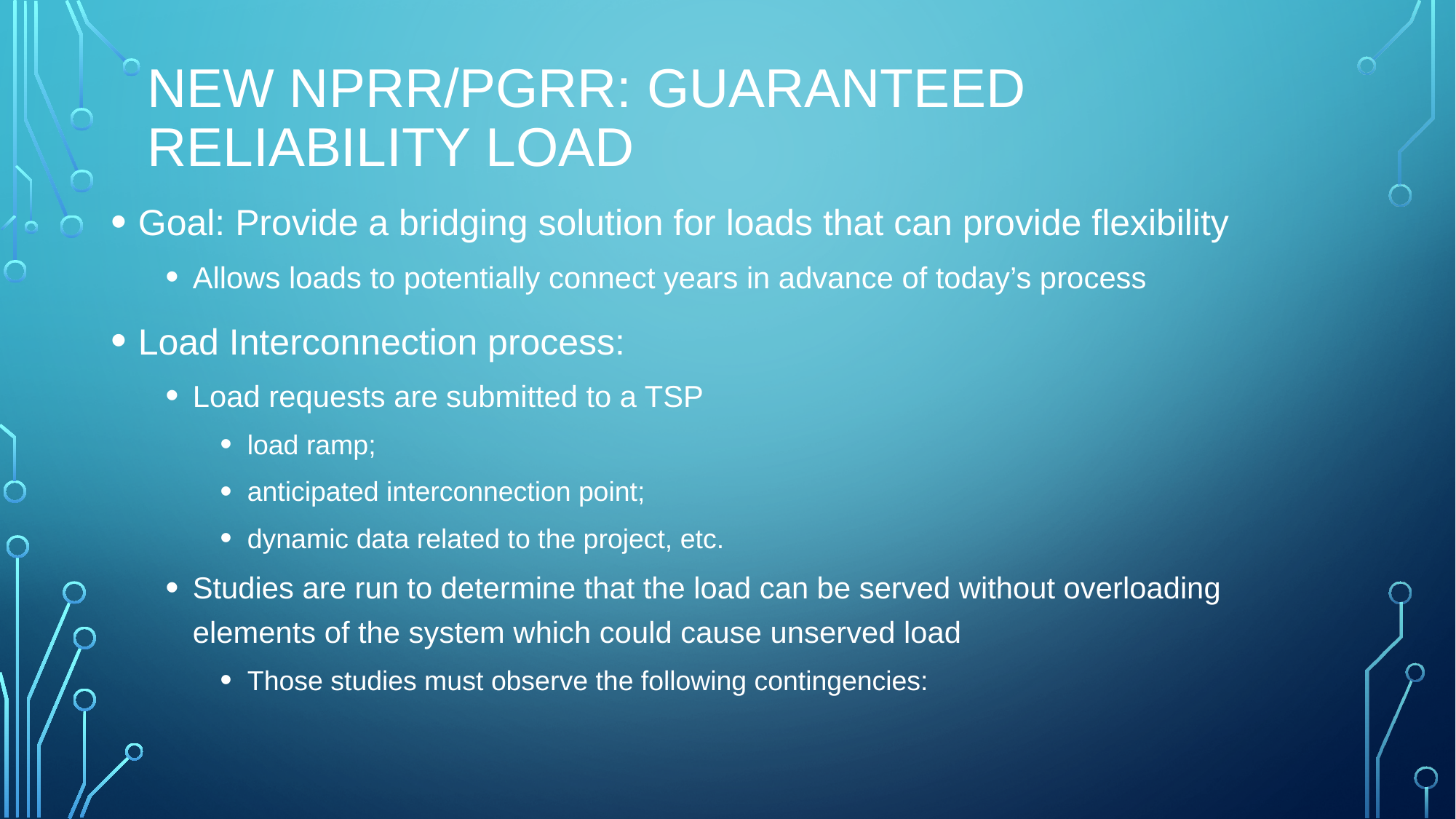

# New NPRR/PGRR: Guaranteed Reliability Load
Goal: Provide a bridging solution for loads that can provide flexibility
Allows loads to potentially connect years in advance of today’s process
Load Interconnection process:
Load requests are submitted to a TSP
load ramp;
anticipated interconnection point;
dynamic data related to the project, etc.
Studies are run to determine that the load can be served without overloading elements of the system which could cause unserved load
Those studies must observe the following contingencies: